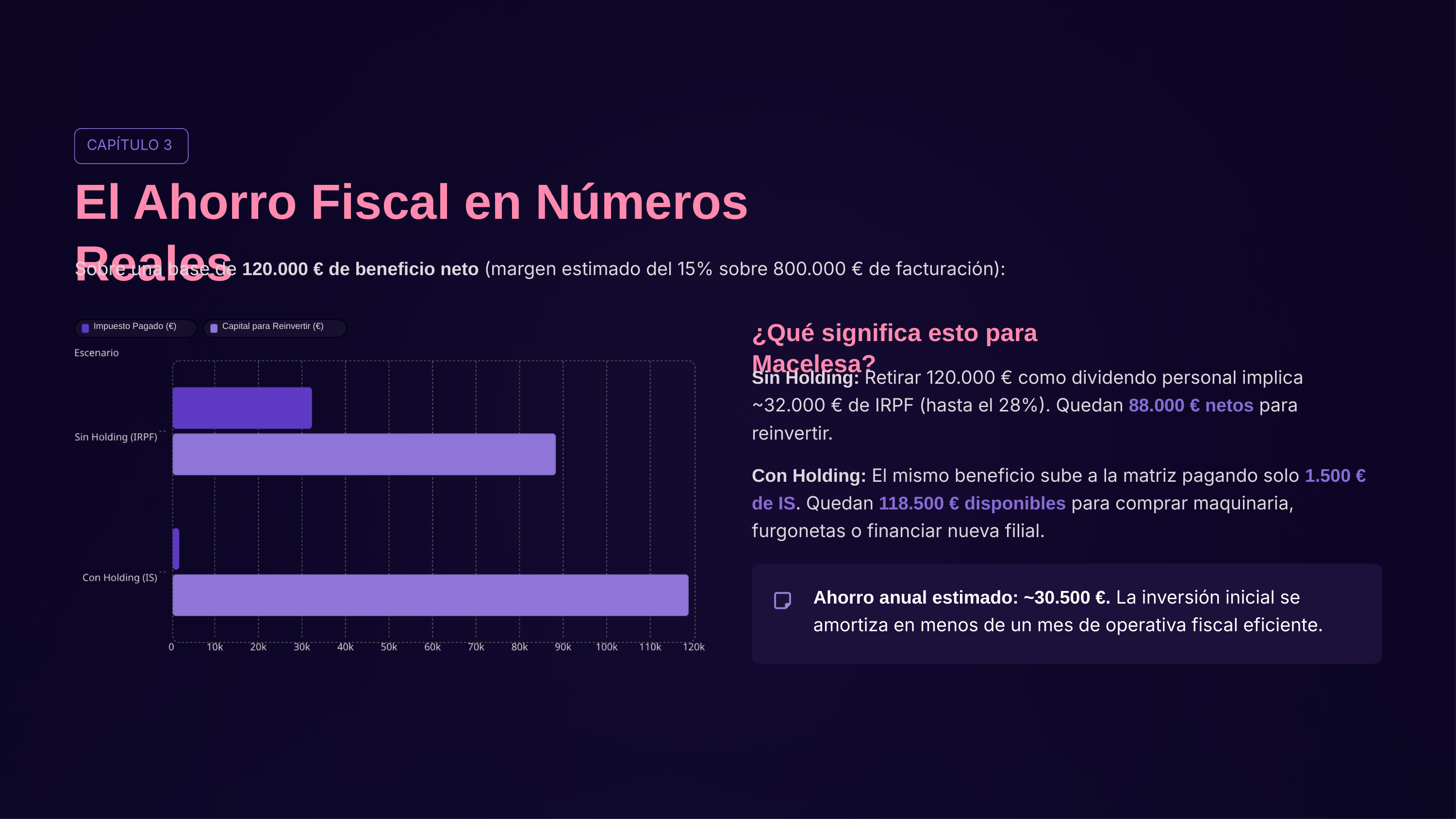

CAPÍTULO 3
El Ahorro Fiscal en Números Reales
Sobre una base de 120.000 € de beneficio neto (margen estimado del 15% sobre 800.000 € de facturación):
¿Qué significa esto para Macelesa?

Impuesto Pagado (€)
Capital para Reinvertir (€)

Sin Holding: Retirar 120.000 € como dividendo personal implica ~32.000 € de IRPF (hasta el 28%). Quedan 88.000 € netos para reinvertir.
Con Holding: El mismo beneficio sube a la matriz pagando solo 1.500 € de IS. Quedan 118.500 € disponibles para comprar maquinaria, furgonetas o financiar nueva filial.

Ahorro anual estimado: ~30.500 €. La inversión inicial se amortiza en menos de un mes de operativa fiscal eficiente.